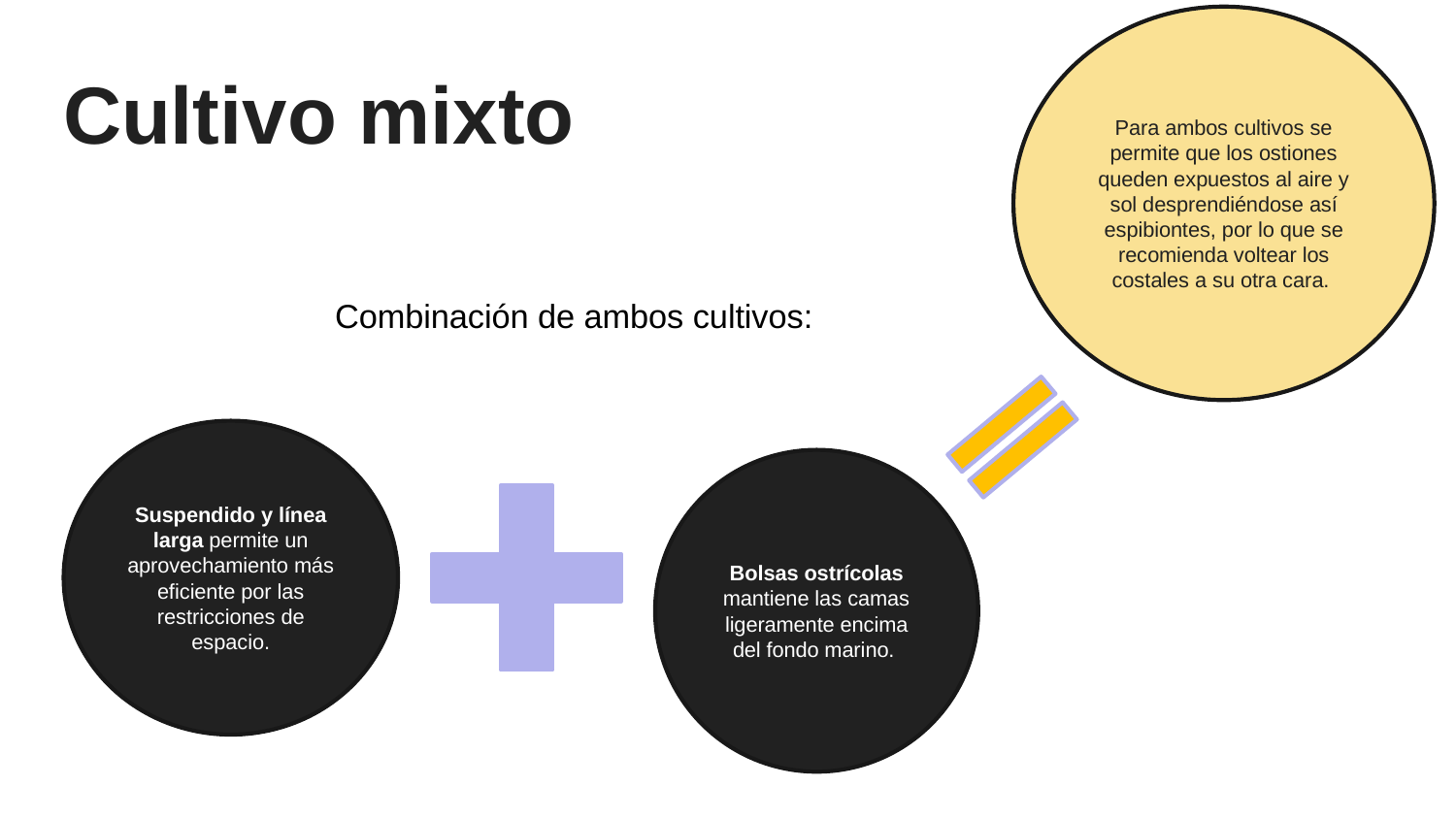

Para ambos cultivos se permite que los ostiones queden expuestos al aire y sol desprendiéndose así espibiontes, por lo que se recomienda voltear los costales a su otra cara.
# Cultivo mixto
Combinación de ambos cultivos:

Suspendido y línea larga permite un aprovechamiento más eficiente por las restricciones de espacio.
Bolsas ostrícolas mantiene las camas ligeramente encima del fondo marino.